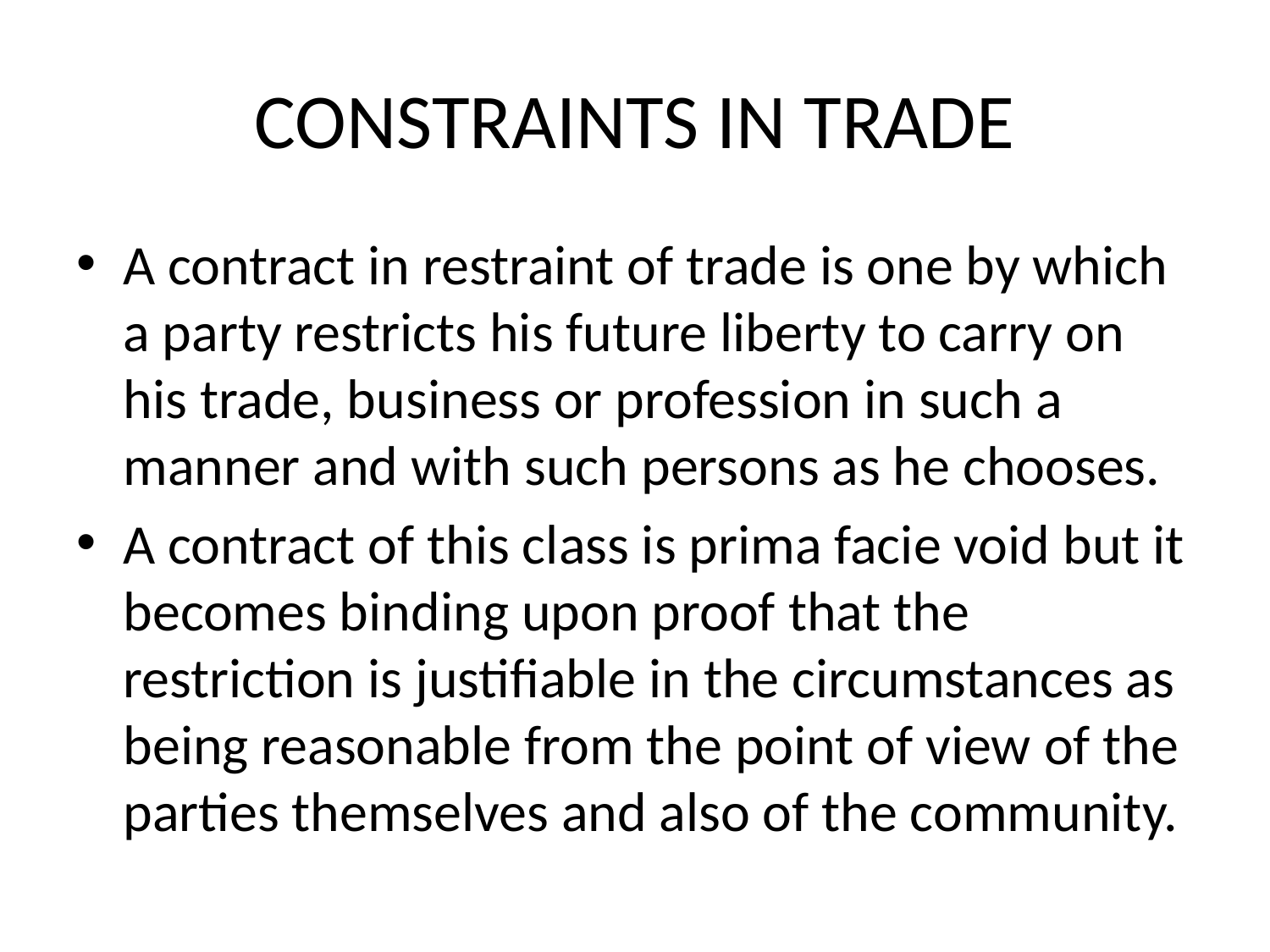

# CONSTRAINTS IN TRADE
A contract in restraint of trade is one by which a party restricts his future liberty to carry on his trade, business or profession in such a manner and with such persons as he chooses.
A contract of this class is prima facie void but it becomes binding upon proof that the restriction is justifiable in the circumstances as being reasonable from the point of view of the parties themselves and also of the community.